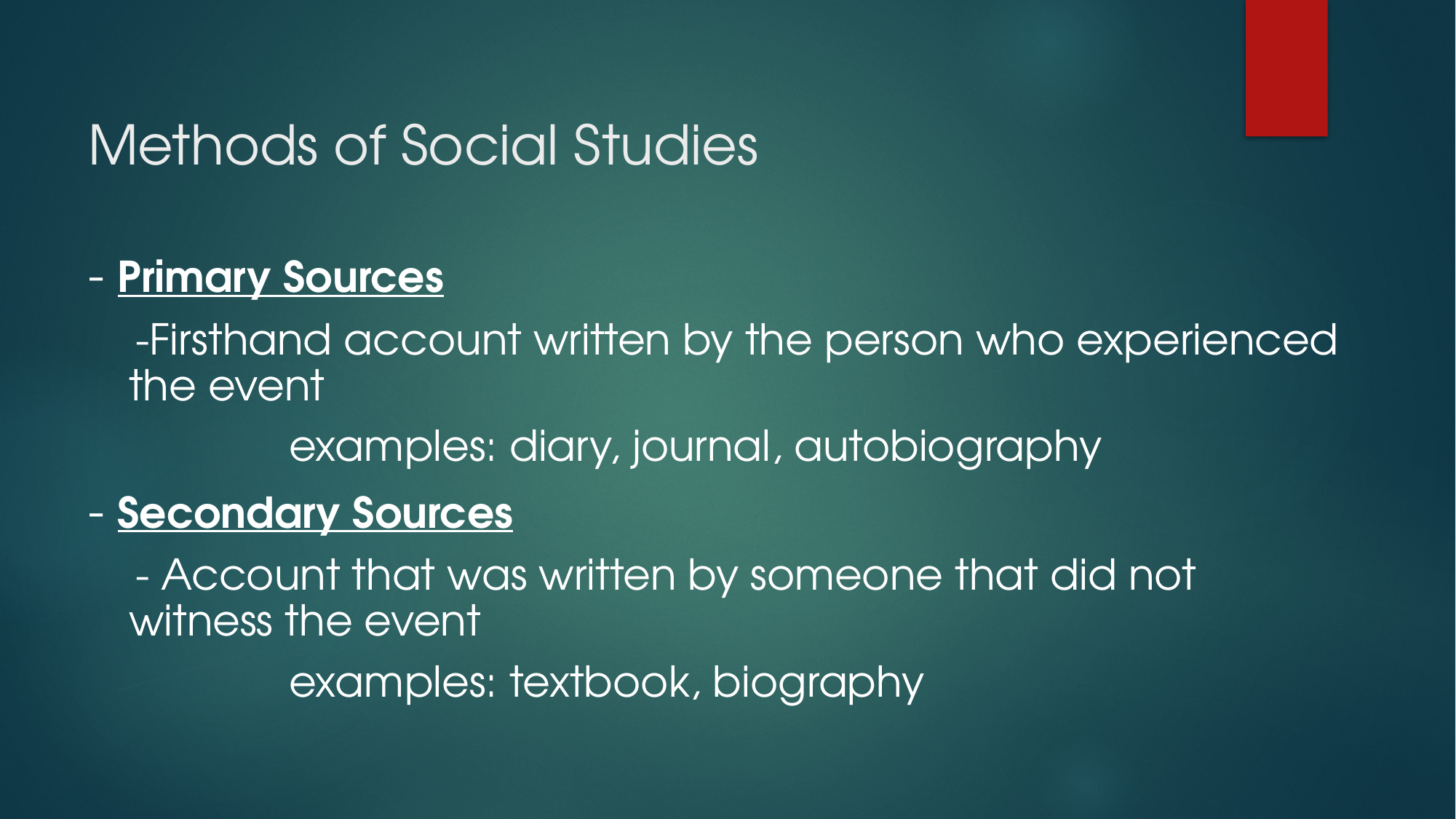

# Methods of Social Studies
- Primary Sources
    -Firsthand account written by the person who experienced the event
                 examples: diary, journal, autobiography
- Secondary Sources
    - Account that was written by someone that did not witness the event
                 examples: textbook, biography